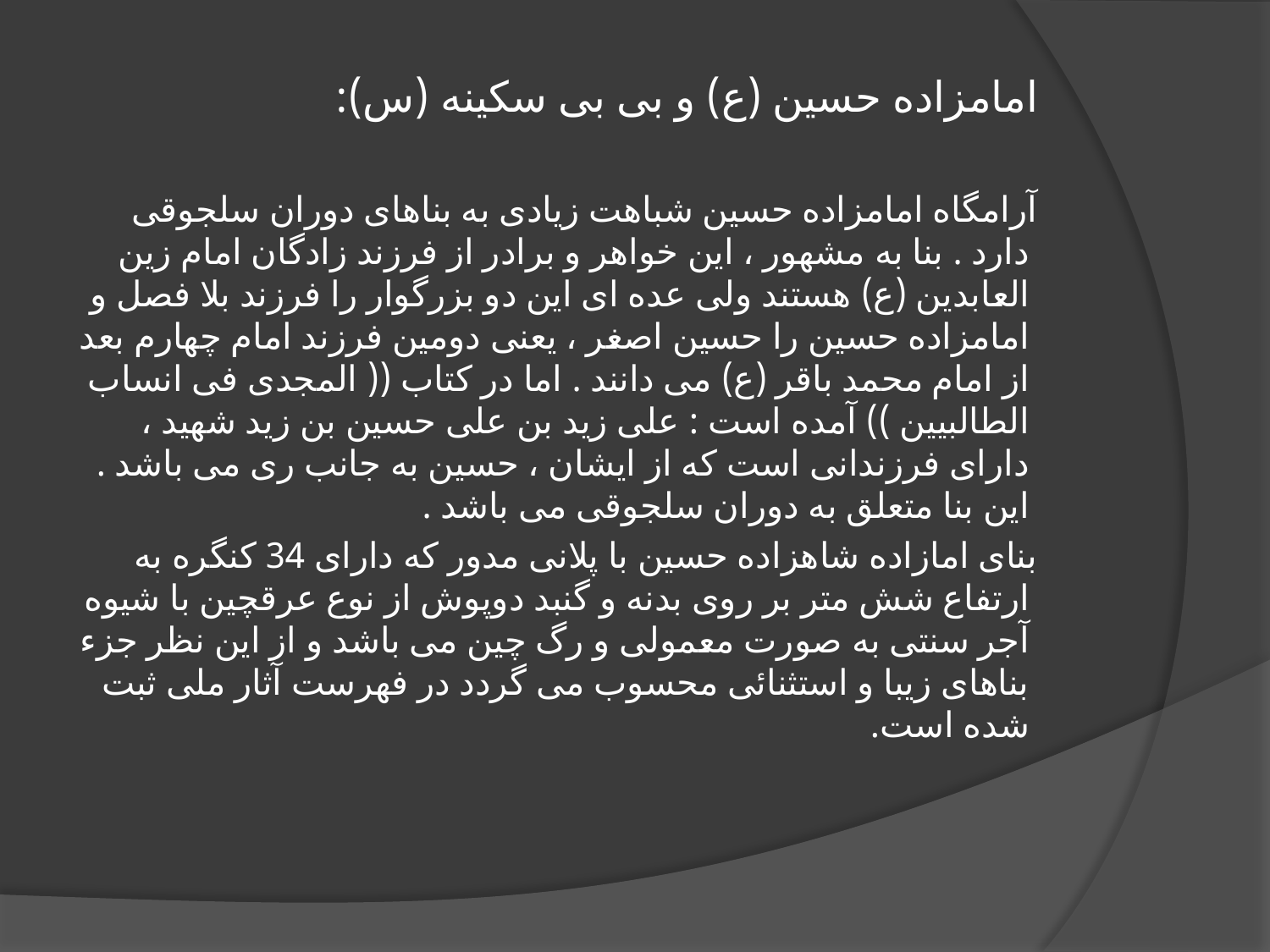

امامزاده حسین (ع) و بی بی سکینه (س):

     آرامگاه امامزاده حسین شباهت زیادی به بناهای دوران سلجوقی دارد . بنا به مشهور ، این خواهر و برادر از فرزند زادگان امام زین العابدین (ع) هستند ولی عده ای این دو بزرگوار را فرزند بلا فصل و امامزاده حسین را حسین اصغر ، یعنی دومین فرزند امام چهارم بعد از امام محمد باقر (ع) می دانند . اما در کتاب (( المجدی فی انساب الطالبیین )) آمده است : علی زید بن علی حسین بن زید شهید ، دارای فرزندانی است که از ایشان ، حسین به جانب ری می باشد . این بنا متعلق به دوران سلجوقی می باشد .
     بنای امازاده شاهزاده حسین با پلانی مدور که دارای 34 کنگره به ارتفاع شش متر بر روی بدنه و گنبد دوپوش از نوع عرقچین با شیوه آجر سنتی به صورت معمولی و رگ چین می باشد و از این نظر جزء بناهای زیبا و استثنائی محسوب می گردد در فهرست آثار ملی ثبت شده است.